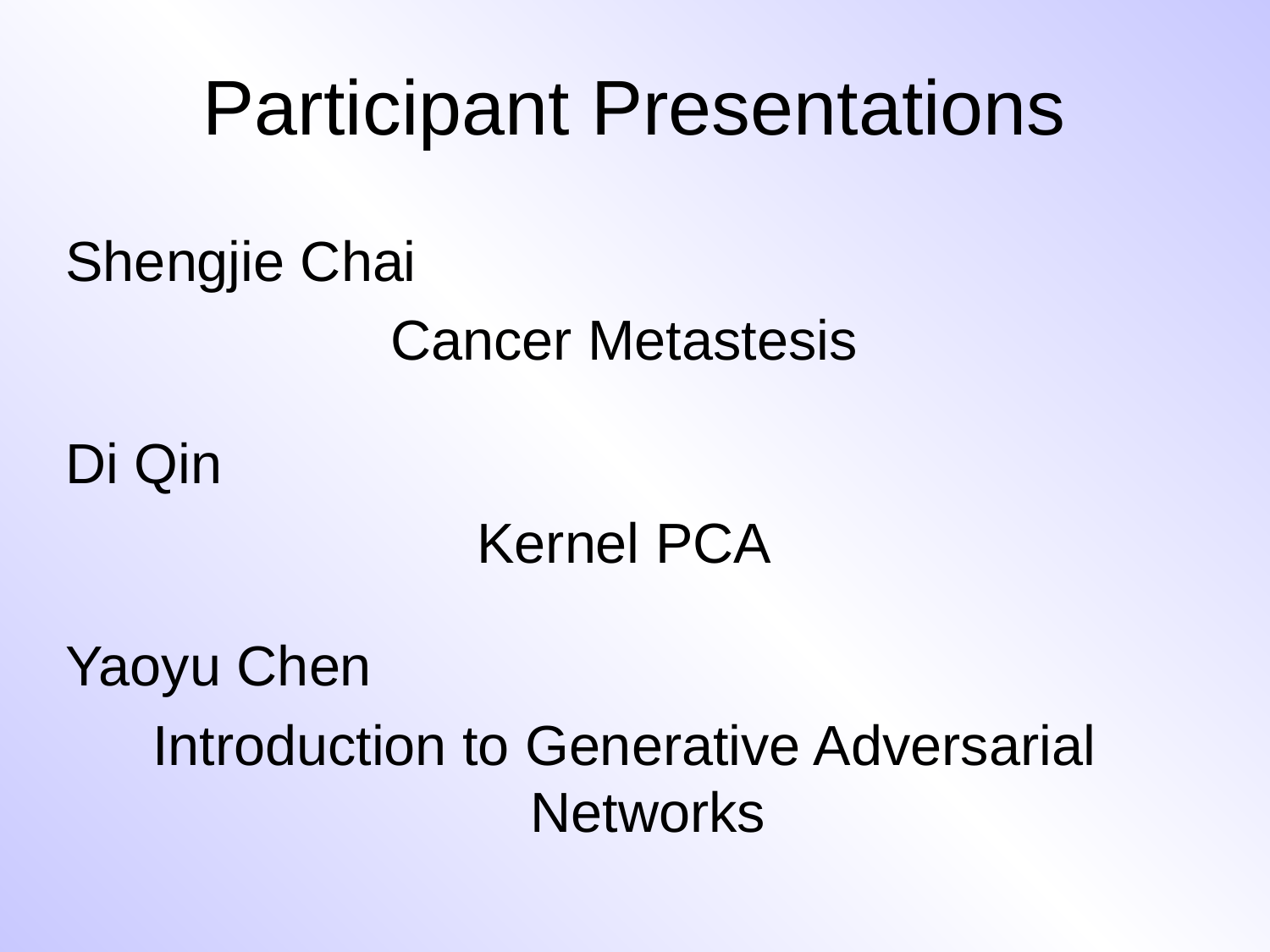

# Participant Presentations

Shengjie Chai
Cancer Metastesis

Di Qin
Kernel PCA

Yaoyu Chen
Introduction to Generative Adversarial Networks